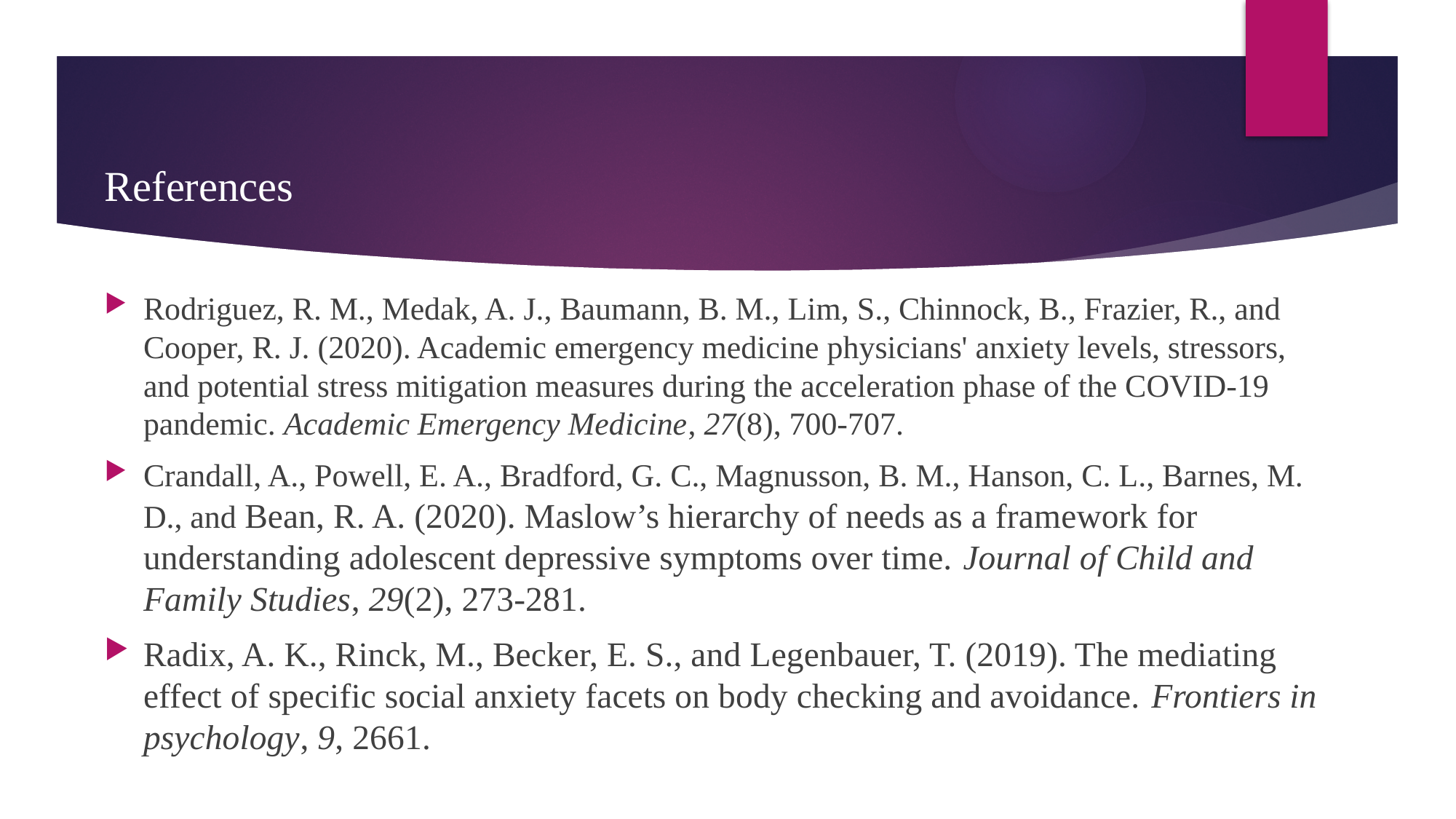

References

Rodriguez, R. M., Medak, A. J., Baumann, B. M., Lim, S., Chinnock, B., Frazier, R., and Cooper, R. J. (2020). Academic emergency medicine physicians' anxiety levels, stressors, and potential stress mitigation measures during the acceleration phase of the COVID‐19 pandemic. Academic Emergency Medicine, 27(8), 700-707.
Crandall, A., Powell, E. A., Bradford, G. C., Magnusson, B. M., Hanson, C. L., Barnes, M. D., and Bean, R. A. (2020). Maslow’s hierarchy of needs as a framework for understanding adolescent depressive symptoms over time. Journal of Child and Family Studies, 29(2), 273-281.
Radix, A. K., Rinck, M., Becker, E. S., and Legenbauer, T. (2019). The mediating effect of specific social anxiety facets on body checking and avoidance. Frontiers in psychology, 9, 2661.